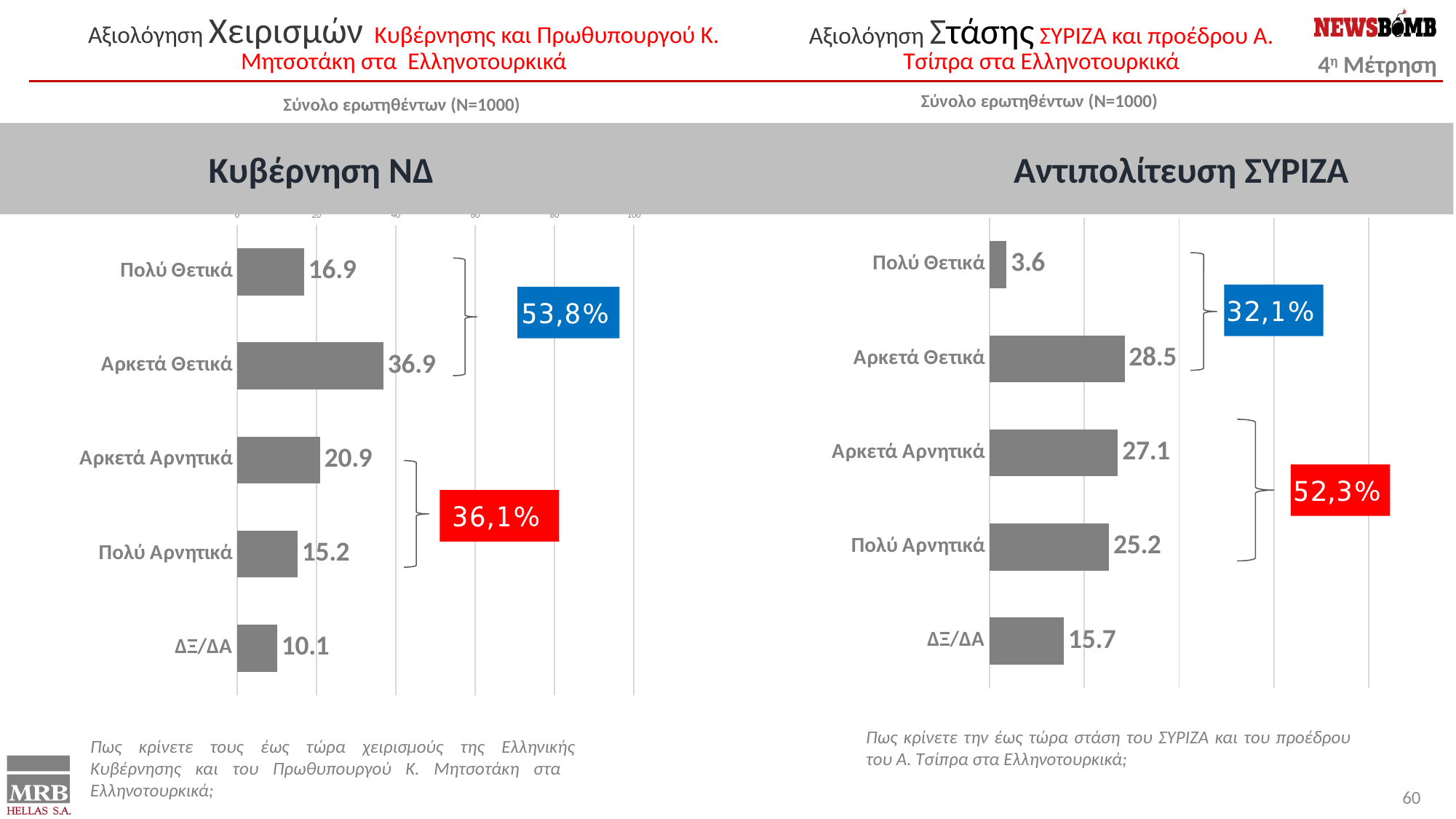

Αξιολόγηση Χειρισμών  Κυβέρνησης και Πρωθυπουργού Κ. Μητσοτάκη στα  Ελληνοτουρκικά

Σύνολο ερωτηθέντων (N=1000)
Αξιολόγηση Στάσης ΣΥΡΙΖΑ και προέδρου Α. Τσίπρα στα Ελληνοτουρκικά

Σύνολο ερωτηθέντων (N=1000)

                        Κυβέρνηση ΝΔ				                             Αντιπολίτευση ΣΥΡΙΖΑ

### Chart

| Category | Series 1 |
|---|---|
| Πολύ Θετικά | 3.6 |
| Αρκετά Θετικά | 28.5 |
| Αρκετά Αρνητικά | 27.1 |
| Πολύ Αρνητικά | 25.2 |
| ΔΞ/ΔΑ | 15.7 |

### Chart

| Category | Series 1 |
|---|---|
| Πολύ Θετικά | 16.9 |
| Αρκετά Θετικά | 36.9 |
| Αρκετά Αρνητικά | 20.9 |
| Πολύ Αρνητικά | 15.2 |
| ΔΞ/ΔΑ | 10.1 |
32,1%
53,8%

52,3%
36,1%
Πως κρίνετε την έως τώρα στάση του ΣΥΡΙΖΑ και του προέδρου του Α. Τσίπρα στα Ελληνοτουρκικά;
Πως κρίνετε τους έως τώρα χειρισμούς της Ελληνικής Κυβέρνησης και του Πρωθυπουργού Κ. Μητσοτάκη στα  Ελληνοτουρκικά;
60